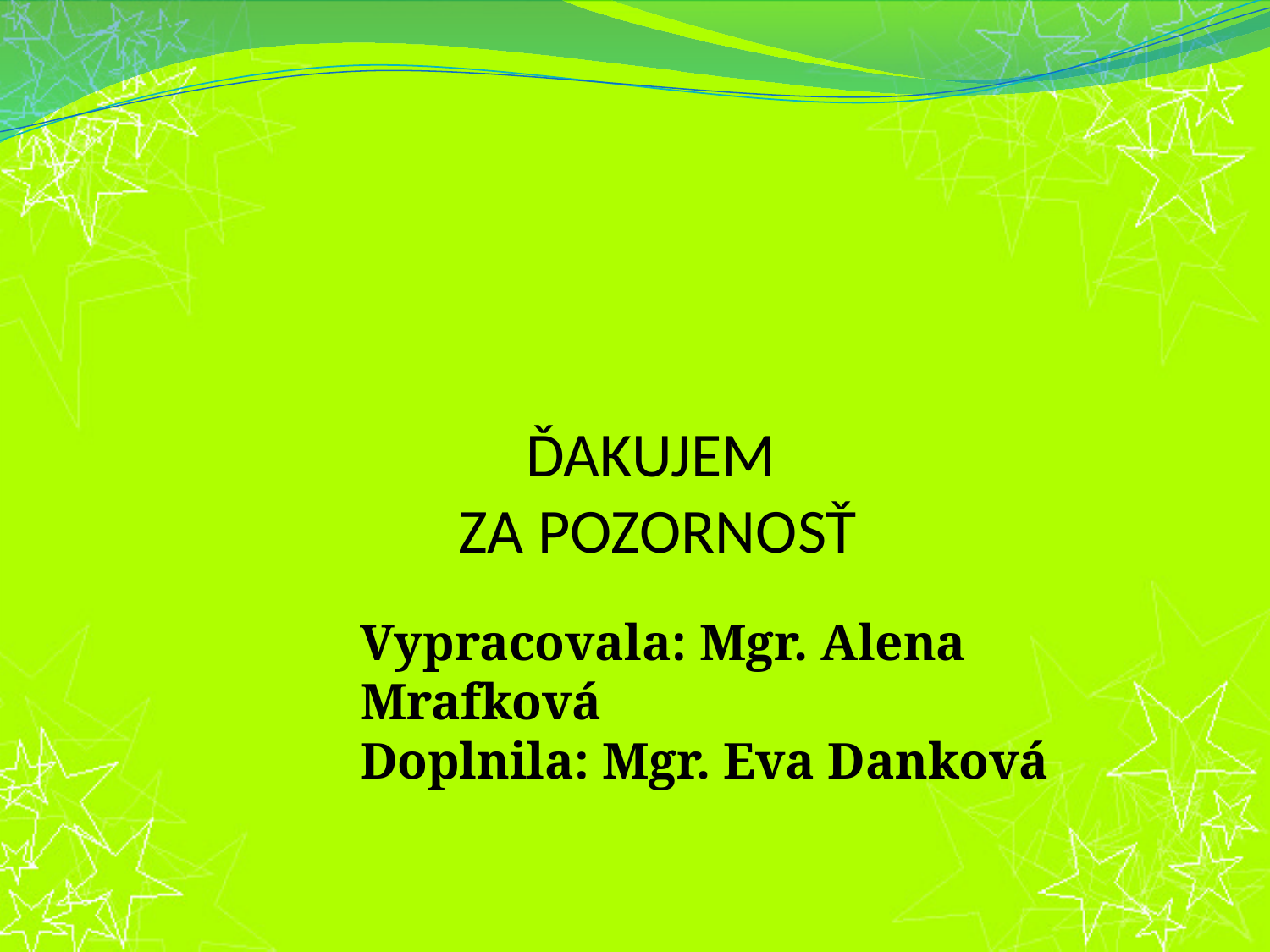

# Ďakujem za pozornosť
Vypracovala: Mgr. Alena Mrafková
Doplnila: Mgr. Eva Danková